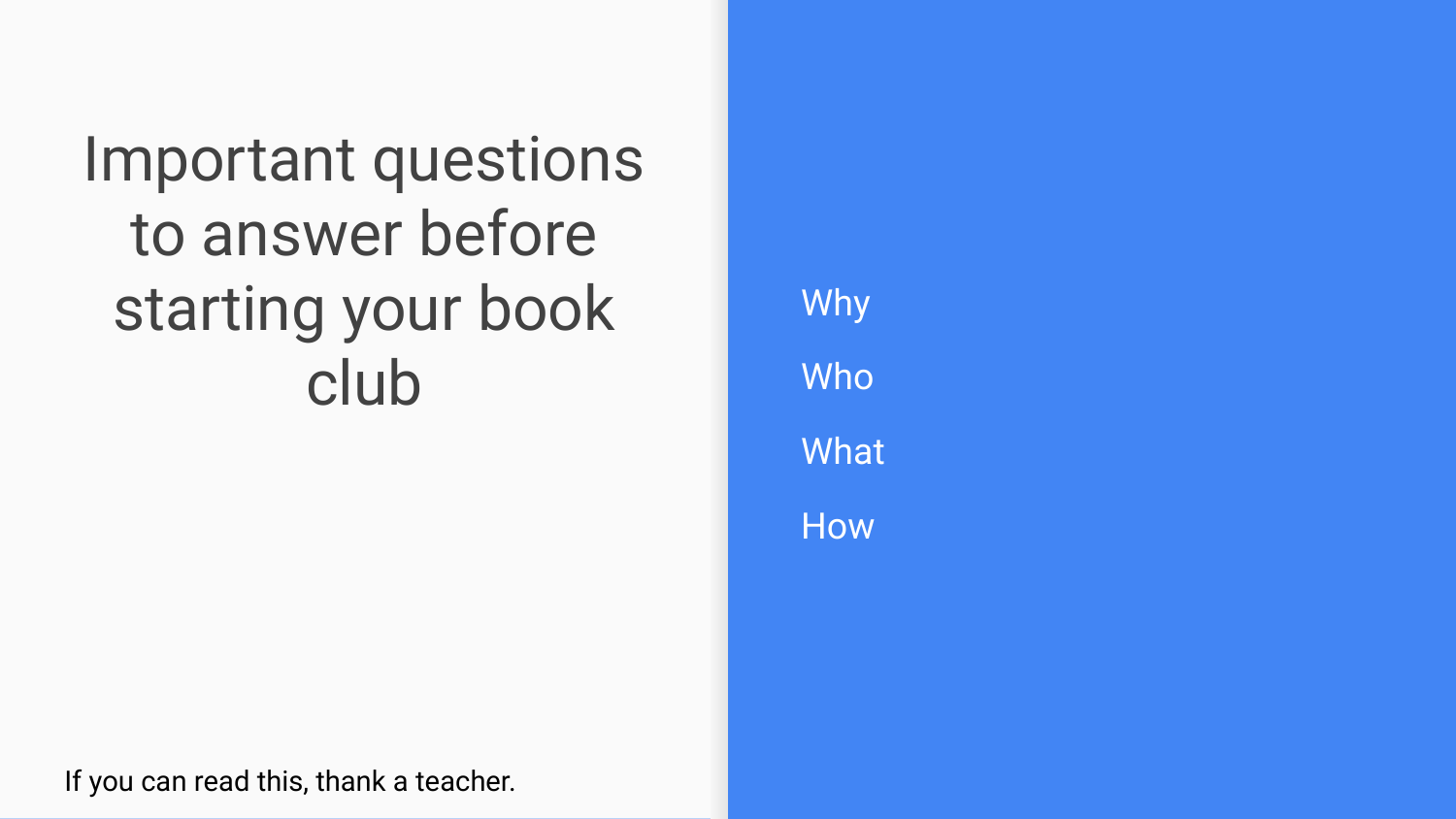

Why
Who
What
How
# Important questions to answer before starting your book club

If you can read this, thank a teacher.